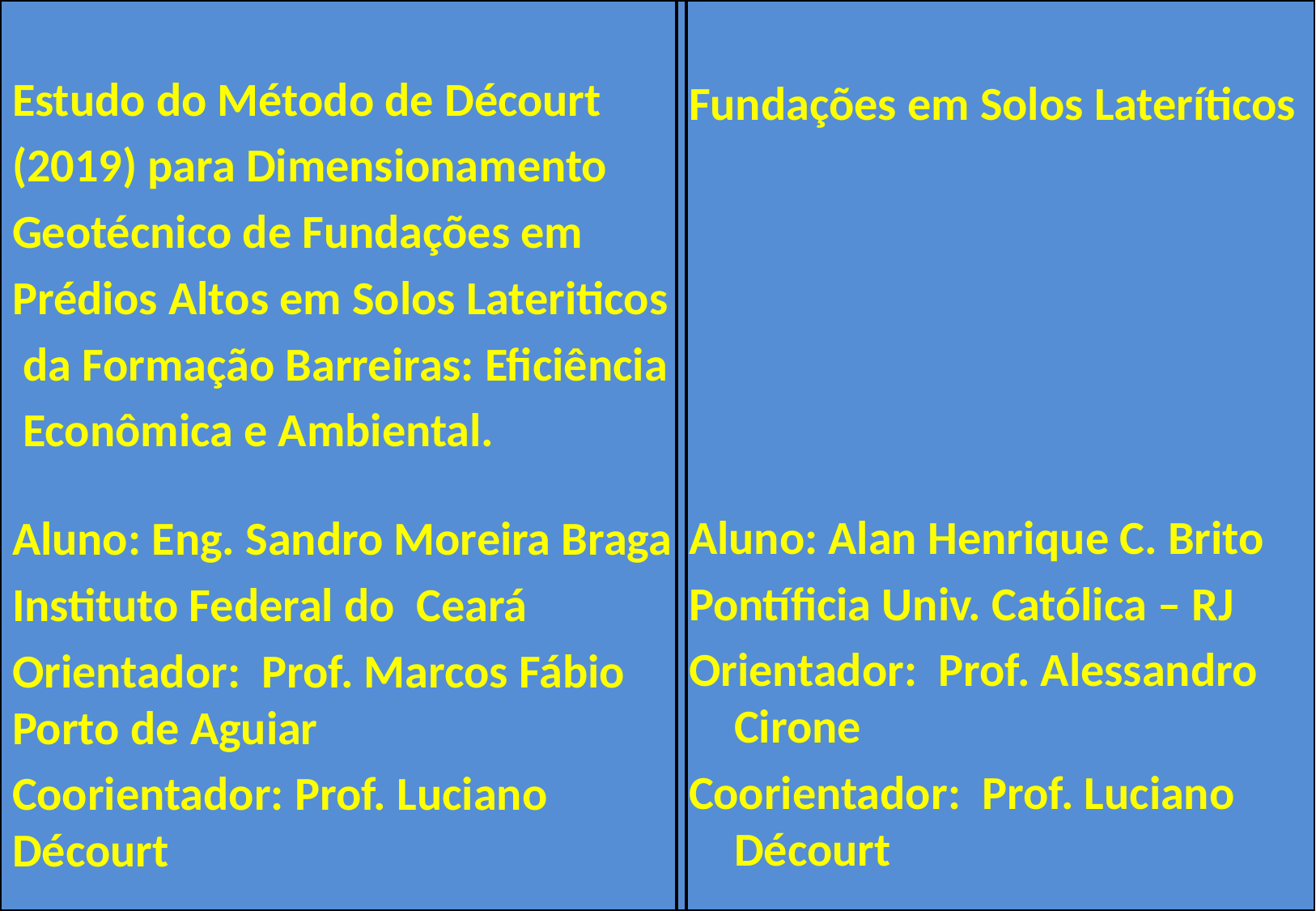

Estudo do Método de Décourt
(2019) para Dimensionamento
Geotécnico de Fundações em
Prédios Altos em Solos Lateriticos
 da Formação Barreiras: Eficiência
 Econômica e Ambiental.

Aluno: Eng. Sandro Moreira Braga
Instituto Federal do  Ceará
Orientador:  Prof. Marcos Fábio Porto de Aguiar
Coorientador: Prof. Luciano Décourt

Fundações em Solos Lateríticos

Aluno: Alan Henrique C. Brito
Pontíficia Univ. Católica – RJ
Orientador:  Prof. Alessandro Cirone
Coorientador:  Prof. Luciano Décourt